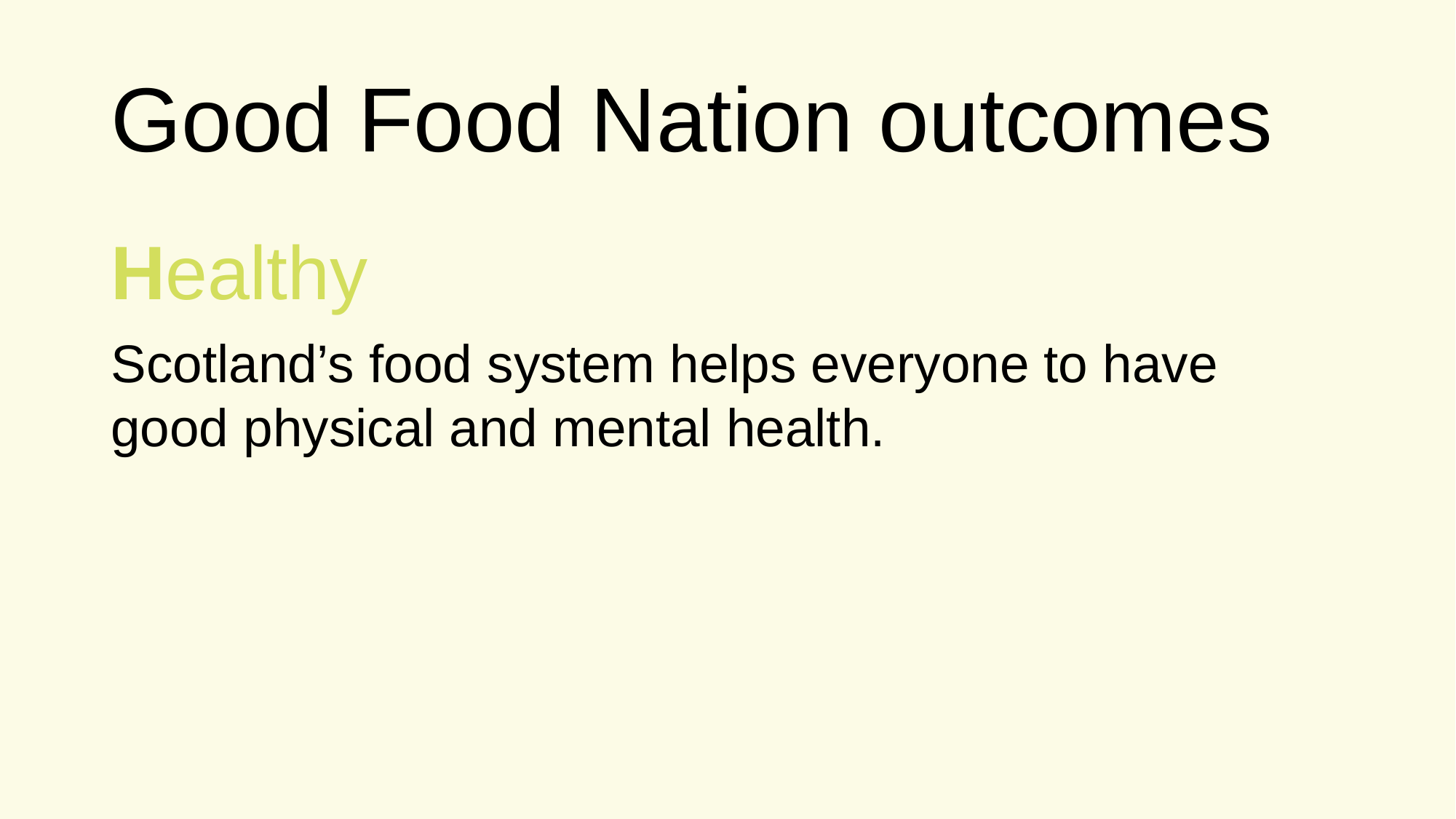

# Good Food Nation outcomes
Healthy
Scotland’s food system helps everyone to have good physical and mental health.